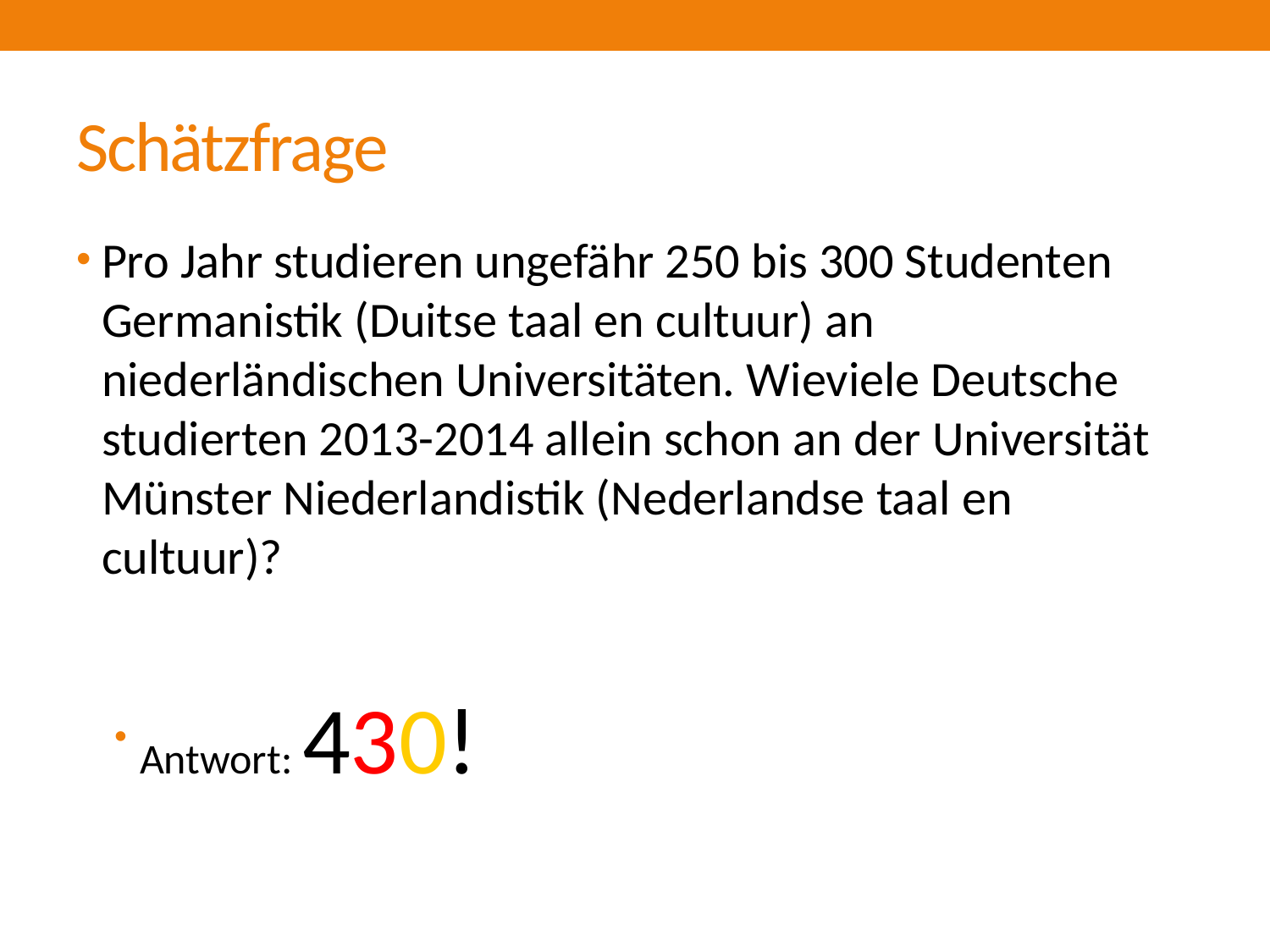

# Schätzfrage
Pro Jahr studieren ungefähr 250 bis 300 Studenten Germanistik (Duitse taal en cultuur) an niederländischen Universitäten. Wieviele Deutsche studierten 2013-2014 allein schon an der Universität Münster Niederlandistik (Nederlandse taal en cultuur)?

Antwort: 430!